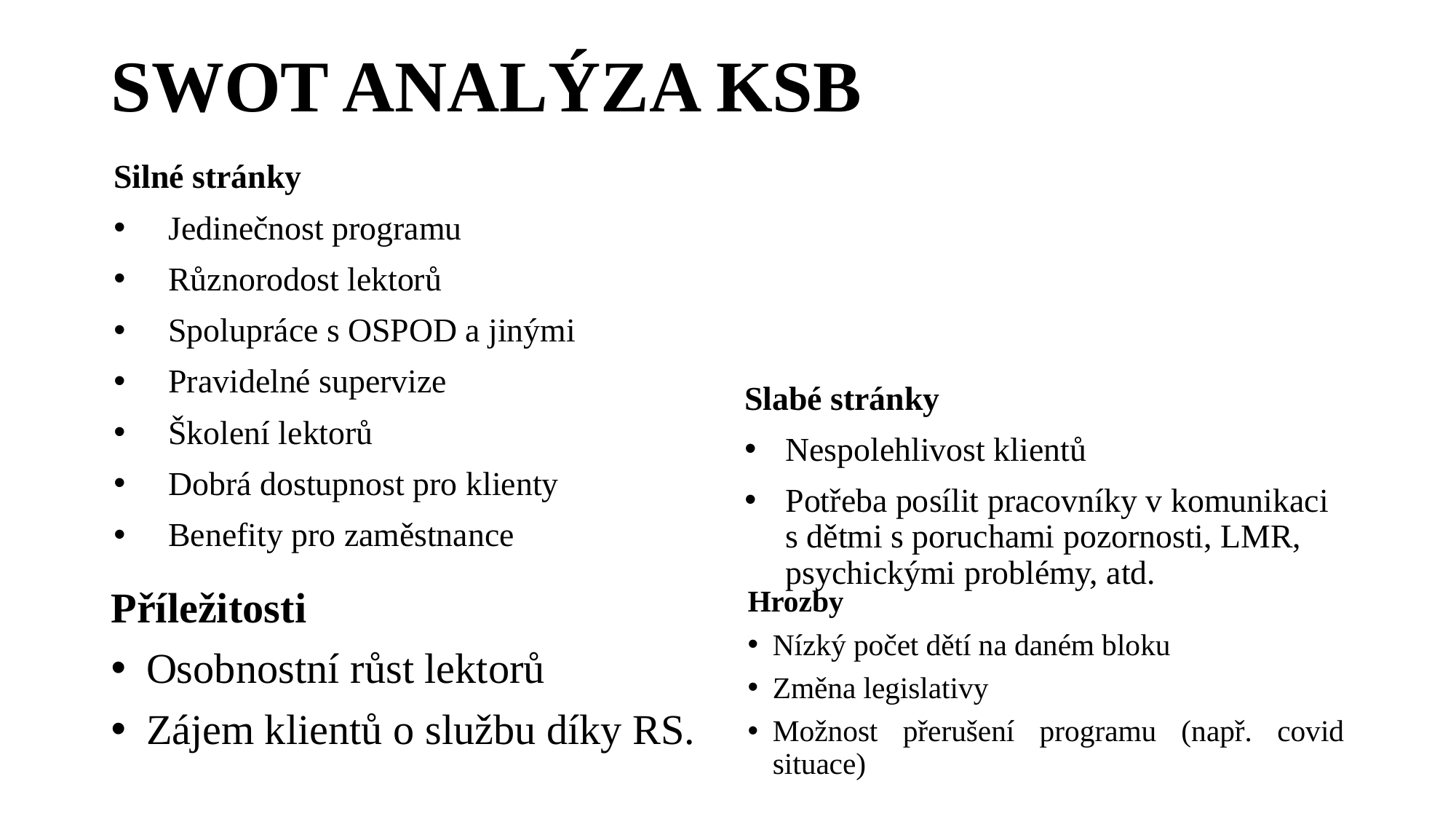

# SWOT ANALÝZA KSB
Silné stránky
Jedinečnost programu
Různorodost lektorů
Spolupráce s OSPOD a jinými
Pravidelné supervize
Školení lektorů
Dobrá dostupnost pro klienty
Benefity pro zaměstnance
Slabé stránky
Nespolehlivost klientů
Potřeba posílit pracovníky v komunikaci s dětmi s poruchami pozornosti, LMR, psychickými problémy, atd.

Hrozby
Nízký počet dětí na daném bloku
Změna legislativy
Možnost přerušení programu (např. covid situace)

Příležitosti
Osobnostní růst lektorů
Zájem klientů o službu díky RS.